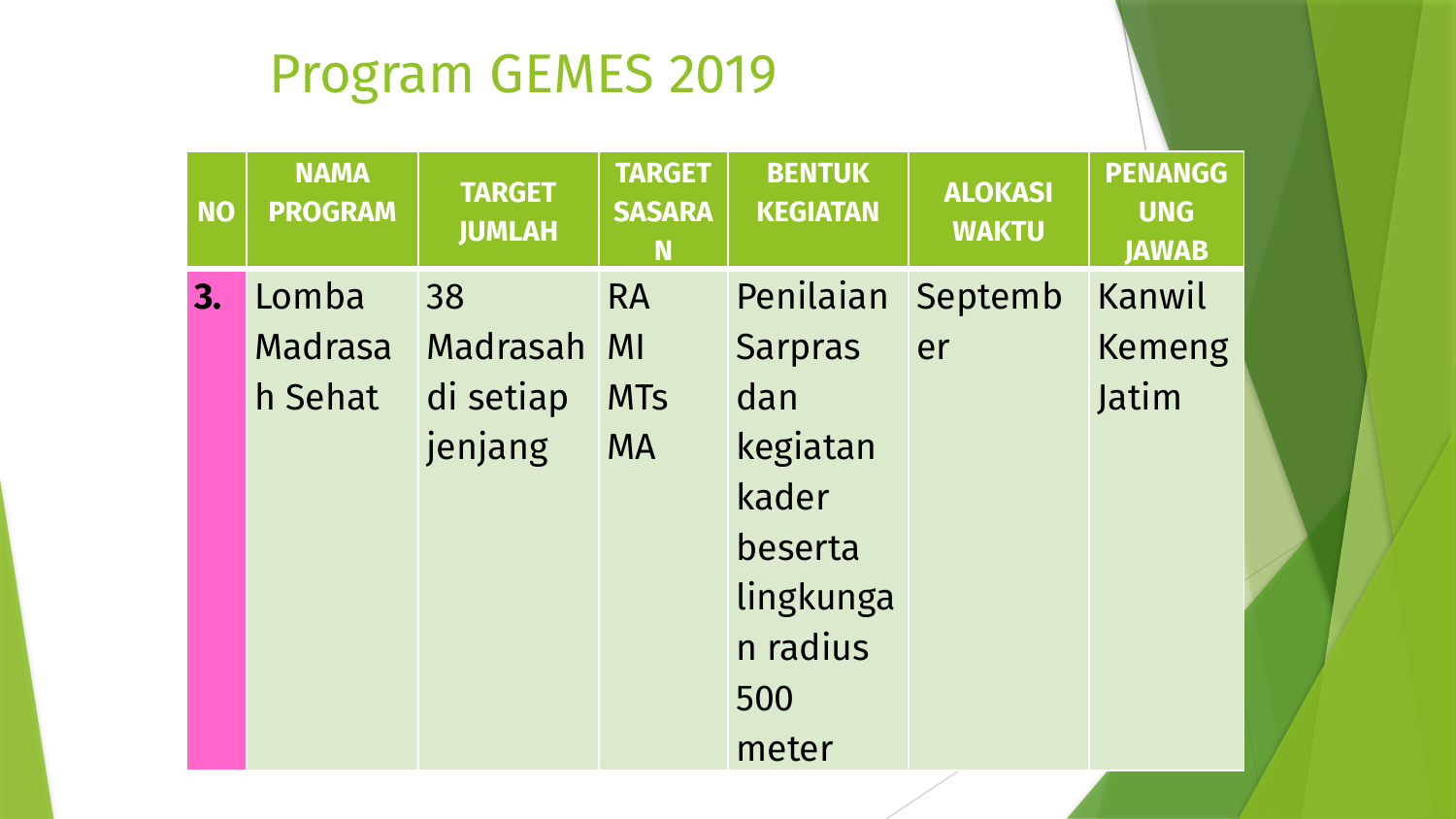

# Program GEMES 2019
| NO | NAMA PROGRAM | TARGET JUMLAH | TARGET SASARAN | BENTUK KEGIATAN | ALOKASI WAKTU | PENANGGUNG JAWAB |
| --- | --- | --- | --- | --- | --- | --- |
| 3. | Lomba Madrasah Sehat | 38 Madrasah di setiap jenjang | RA MI MTs MA | Penilaian Sarpras dan kegiatan kader beserta lingkungan radius 500 meter | September | Kanwil Kemeng Jatim |